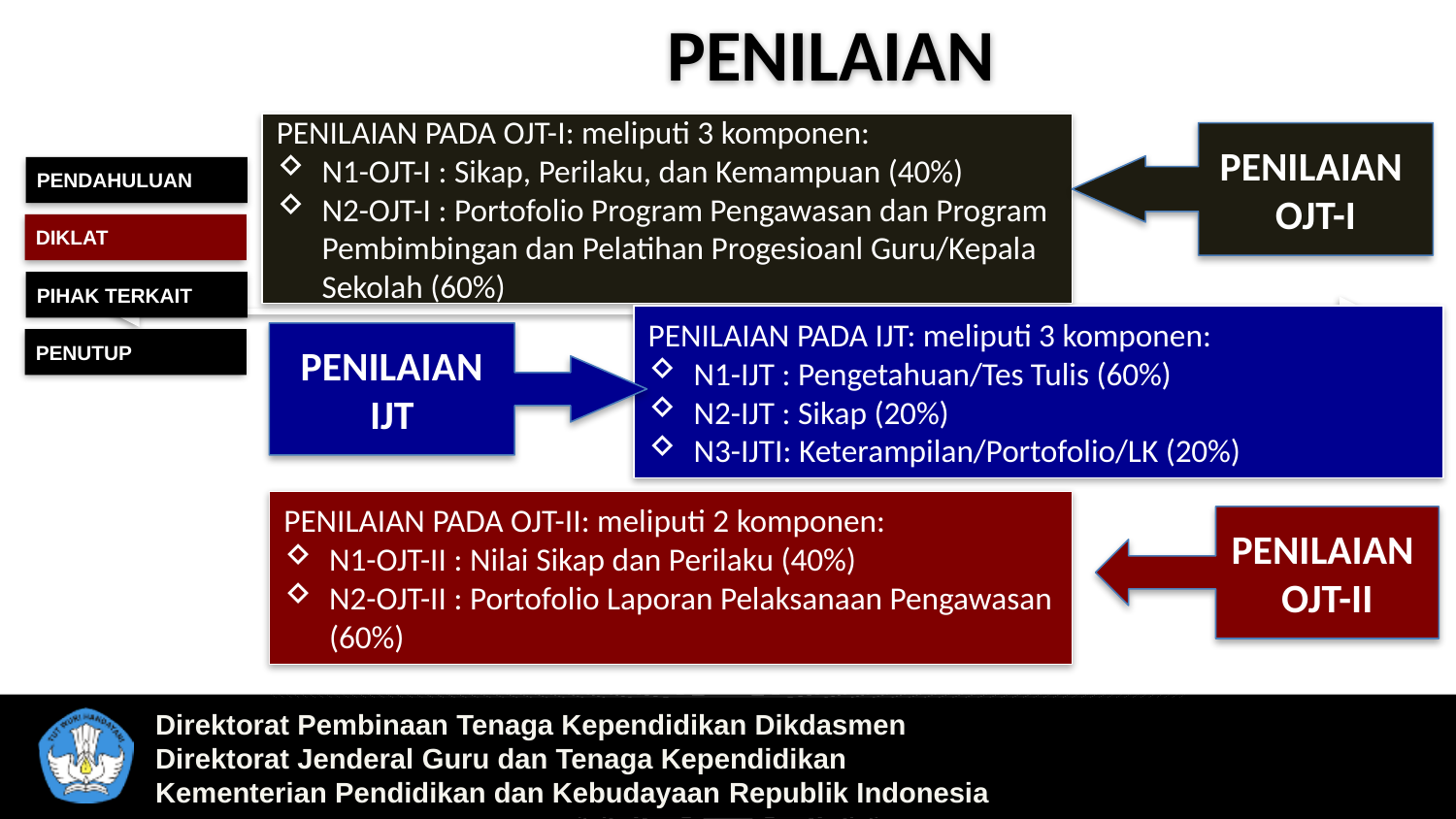

PENILAIAN
URAIAN KEGIATAN
PENILAIAN PADA OJT-I: meliputi 3 komponen:
N1-OJT-I : Sikap, Perilaku, dan Kemampuan (40%)
N2-OJT-I : Portofolio Program Pengawasan dan Program Pembimbingan dan Pelatihan Progesioanl Guru/Kepala Sekolah (60%)
PENILAIAN
OJT-I
PENDAHULUAN
DIKLAT
PIHAK TERKAIT
PENILAIAN PADA IJT: meliputi 3 komponen:
N1-IJT : Pengetahuan/Tes Tulis (60%)
N2-IJT : Sikap (20%)
N3-IJTI: Keterampilan/Portofolio/LK (20%)
PENILAIAN
IJT
PENUTUP
PENILAIAN PADA OJT-II: meliputi 2 komponen:
N1-OJT-II : Nilai Sikap dan Perilaku (40%)
N2-OJT-II : Portofolio Laporan Pelaksanaan Pengawasan (60%)
PENILAIAN
OJT-II
Direktorat Pembinaan Tenaga Kependidikan Dikdasmen
Direktorat Jenderal Guru dan Tenaga Kependidikan
Kementerian Pendidikan dan Kebudayaan Republik Indonesia